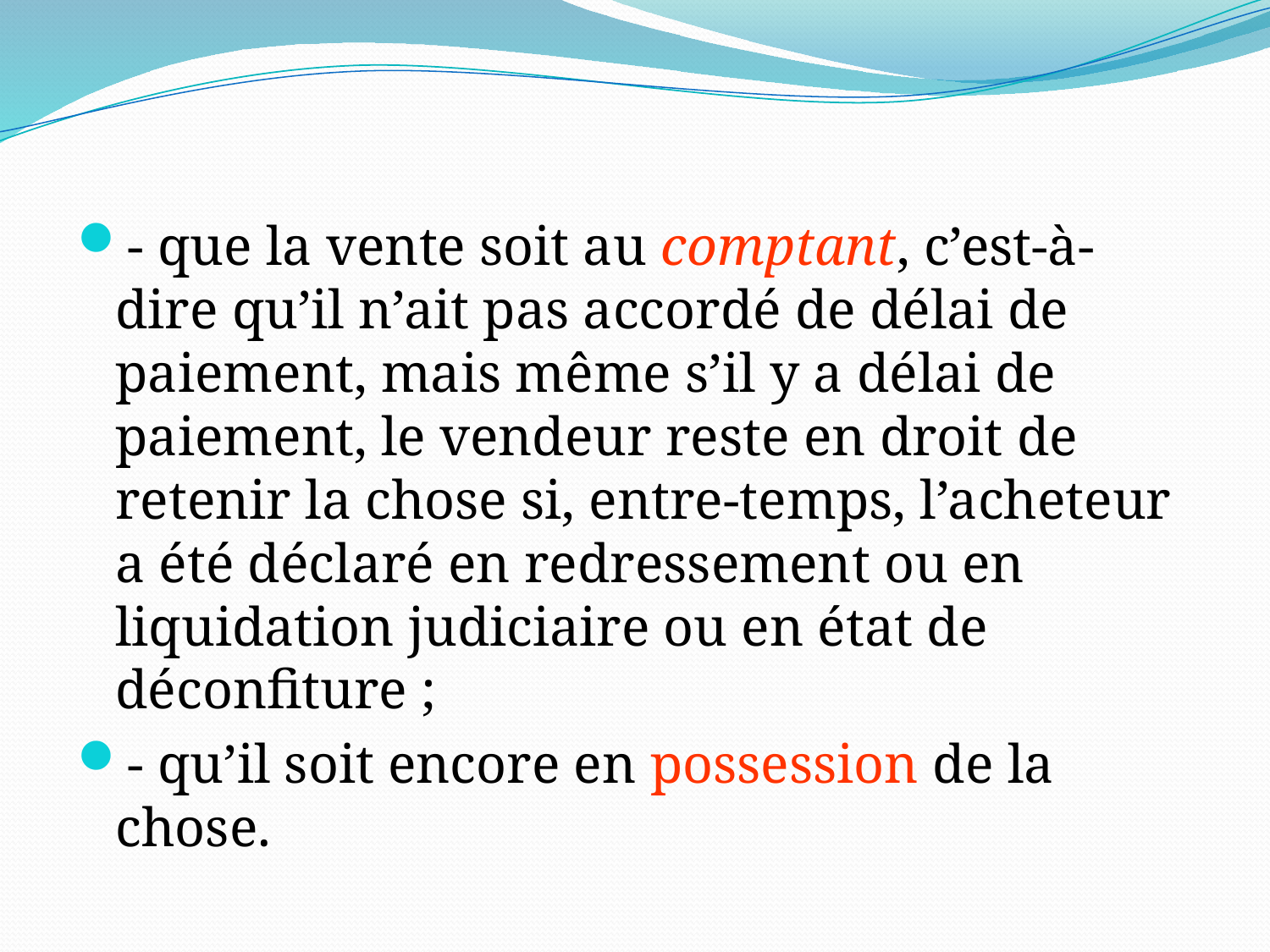

- que la vente soit au comptant, c’est-à-dire qu’il n’ait pas accordé de délai de paiement, mais même s’il y a délai de paiement, le vendeur reste en droit de retenir la chose si, entre-temps, l’acheteur a été déclaré en redressement ou en liquidation judiciaire ou en état de déconfiture ;
- qu’il soit encore en possession de la chose.